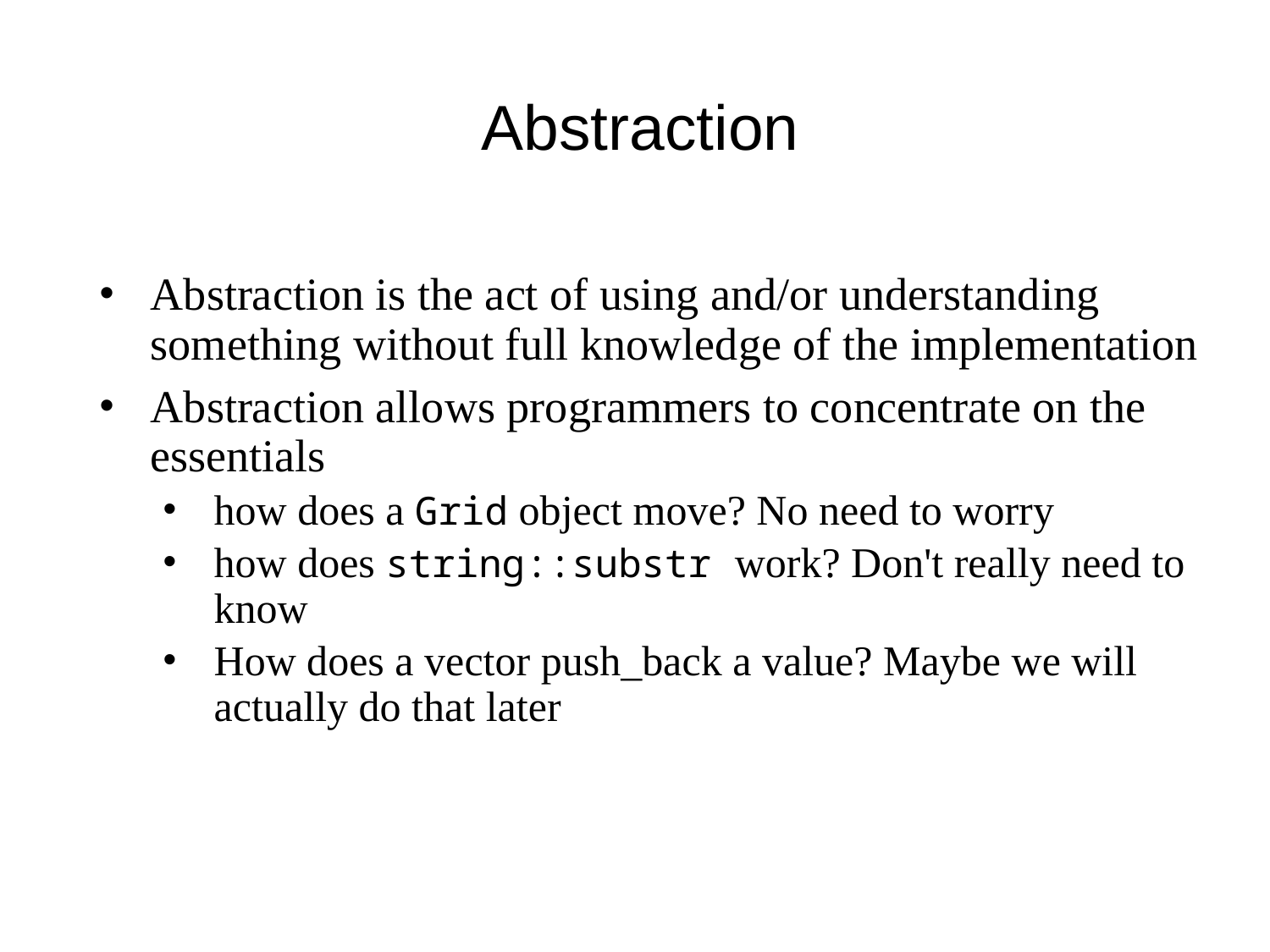

# Abstraction
Abstraction is the act of using and/or understanding something without full knowledge of the implementation
Abstraction allows programmers to concentrate on the essentials
how does a Grid object move? No need to worry
how does string::substr work? Don't really need to know
How does a vector push_back a value? Maybe we will actually do that later